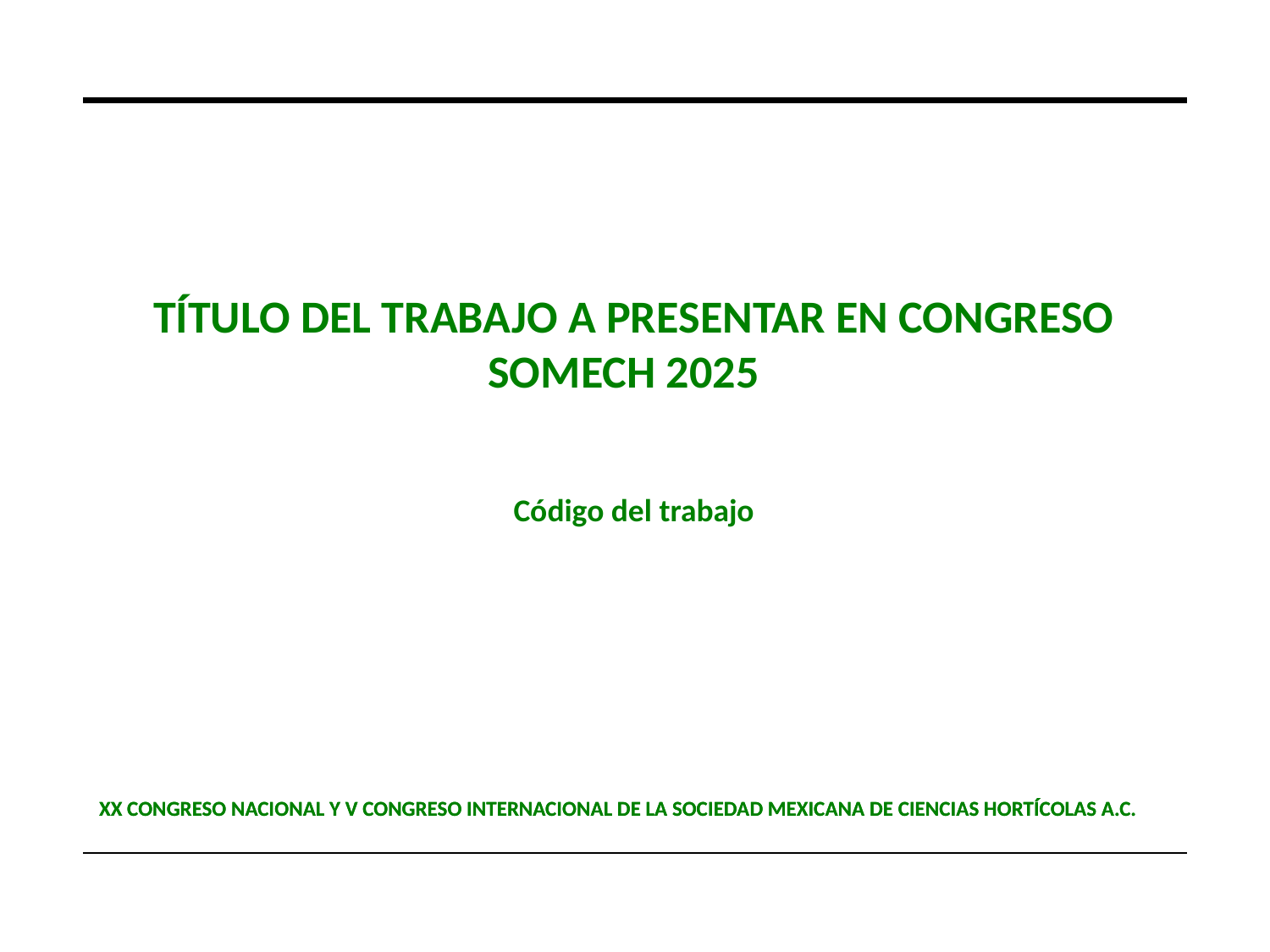

TÍTULO DEL TRABAJO A PRESENTAR EN CONGRESO SOMECH 2025
Código del trabajo
XX CONGRESO NACIONAL Y V CONGRESO INTERNACIONAL DE LA SOCIEDAD MEXICANA DE CIENCIAS HORTÍCOLAS A.C.
XX CONGRESO NACIONAL Y V CONGRESO INTERNACIONAL DE LA SOCIEDAD MEXICANA DE CIENCIAS HORTÍCOLAS A.C.